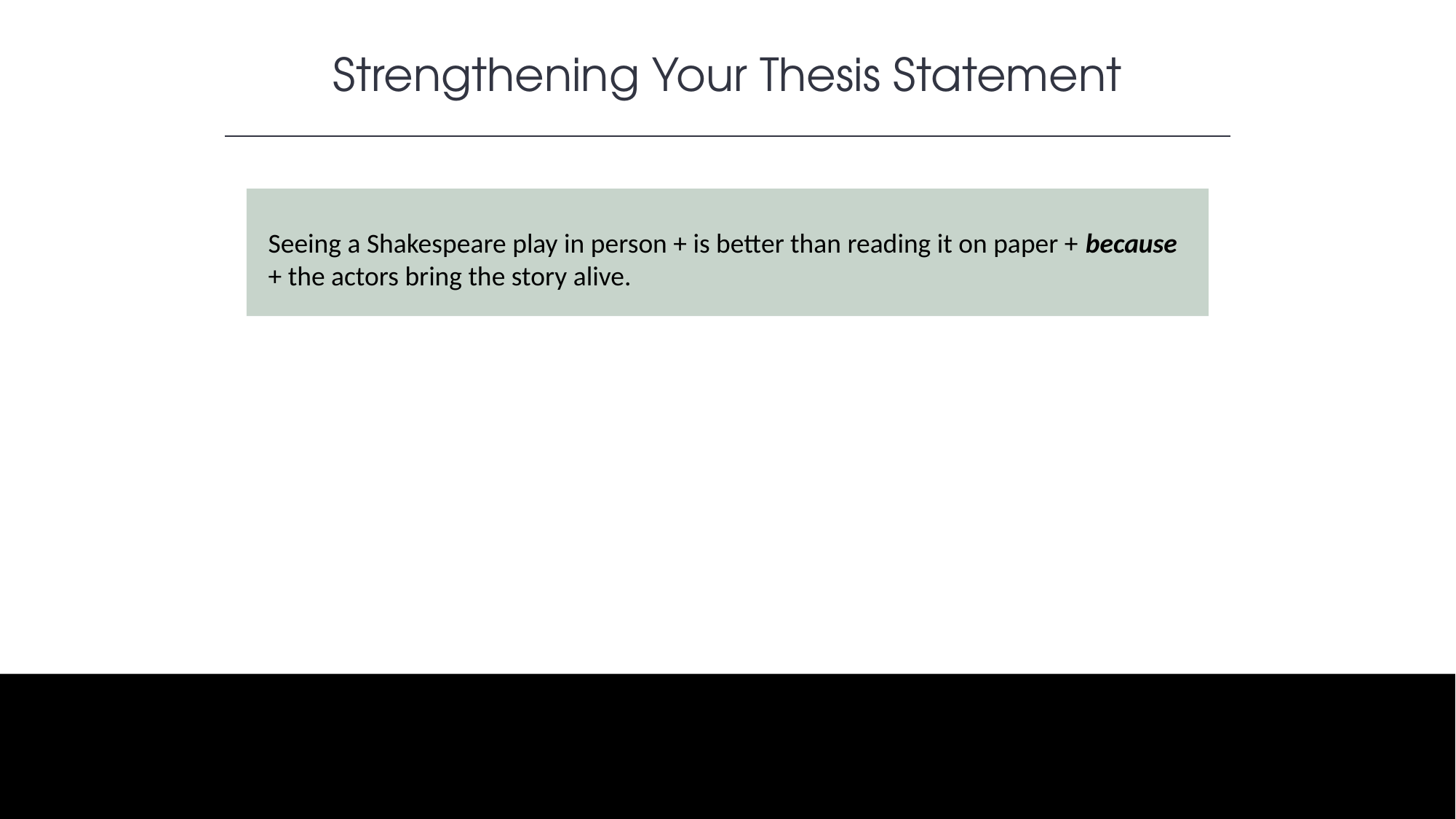

Strengthening Your Thesis Statement
HAWKES LEARNING

Seeing a Shakespeare play in person + is better than reading it on paper + because + the actors bring the story alive.